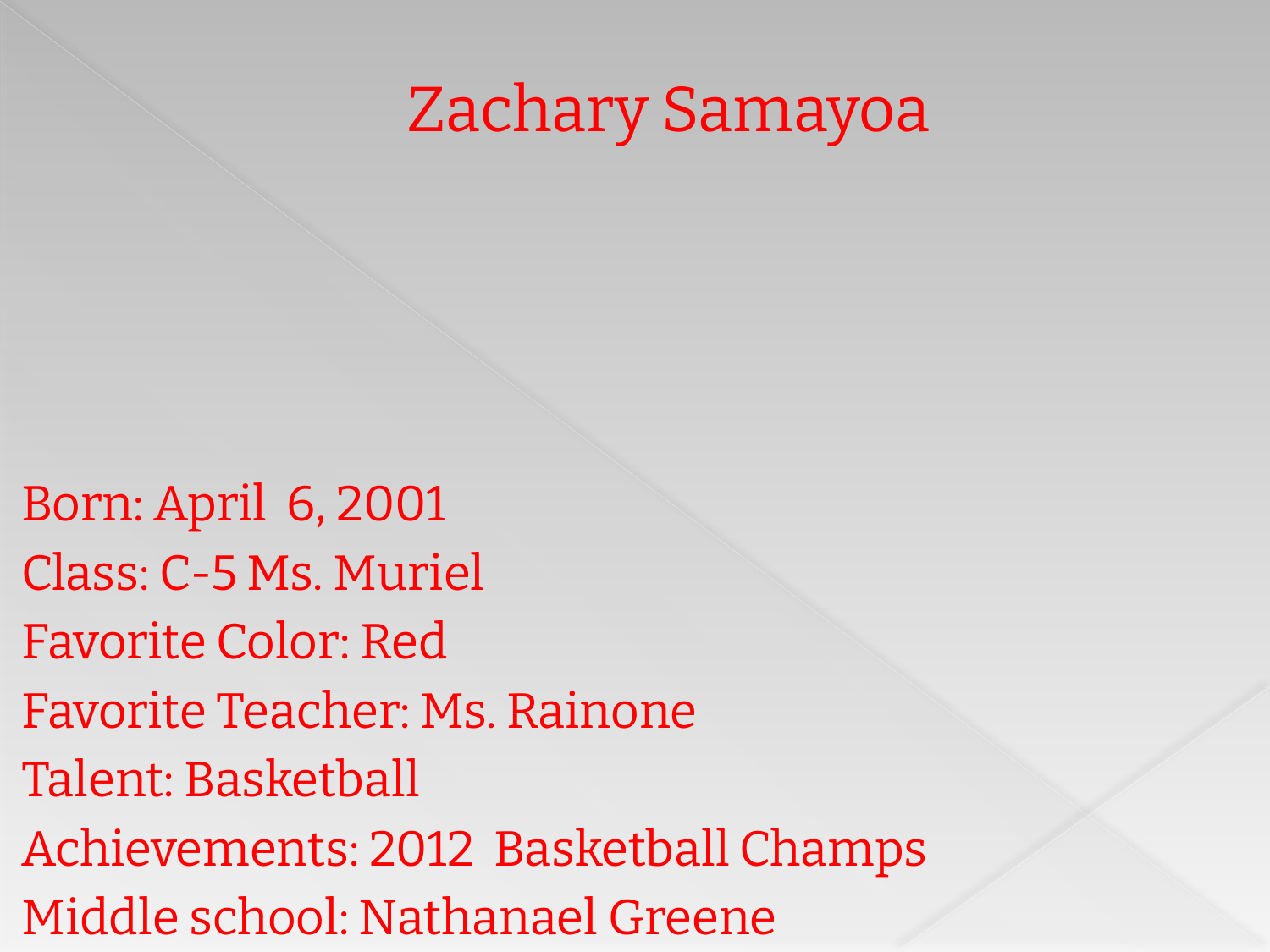

# Zachary Samayoa
Born: April  6, 2001
Class: C-5 Ms. Muriel
Favorite Color: Red
Favorite Teacher: Ms. Rainone
Talent: Basketball
Achievements: 2012  Basketball Champs
Middle school: Nathanael Greene